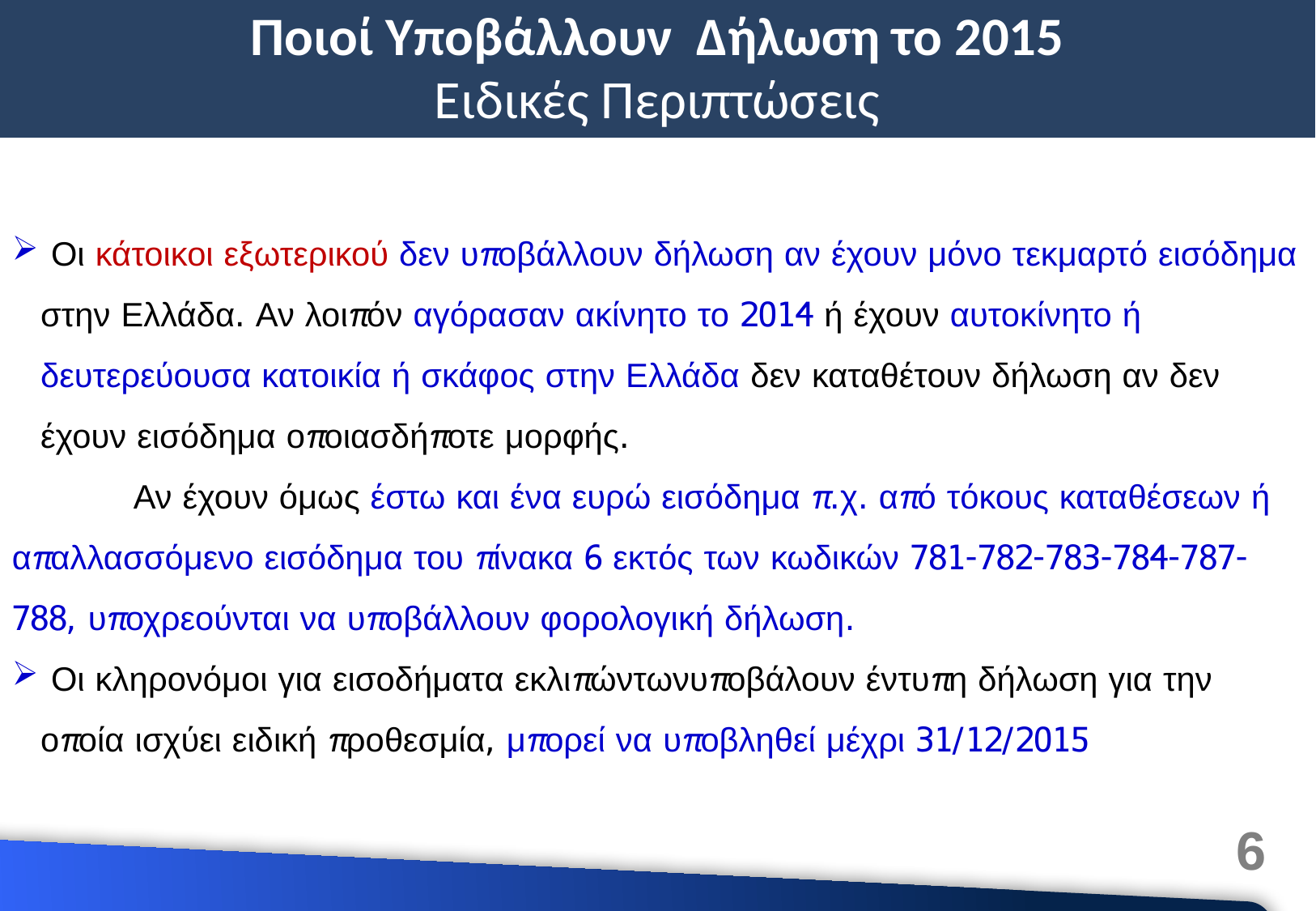

Ποιοί Υποβάλλουν  Δήλωση το 2015
Ειδικές Περιπτώσεις
 Οι κάτοικοι εξωτερικού δεν υποβάλλουν δήλωση αν έχουν μόνο τεκμαρτό εισόδημα στην Ελλάδα. Αν λοιπόν αγόρασαν ακίνητο το 2014 ή έχουν αυτοκίνητο ή δευτερεύουσα κατοικία ή σκάφος στην Ελλάδα δεν καταθέτουν δήλωση αν δεν έχουν εισόδημα οποιασδήποτε μορφής.
	Αν έχουν όμως έστω και ένα ευρώ εισόδημα π.χ. από τόκους καταθέσεων ή απαλλασσόμενο εισόδημα του πίνακα 6 εκτός των κωδικών 781-782-783-784-787-788, υποχρεούνται να υποβάλλουν φορολογική δήλωση.
 Οι κληρονόμοι για εισοδήματα εκλιπώντωνυποβάλουν έντυπη δήλωση για την οποία ισχύει ειδική προθεσμία, μπορεί να υποβληθεί μέχρι 31/12/2015

6